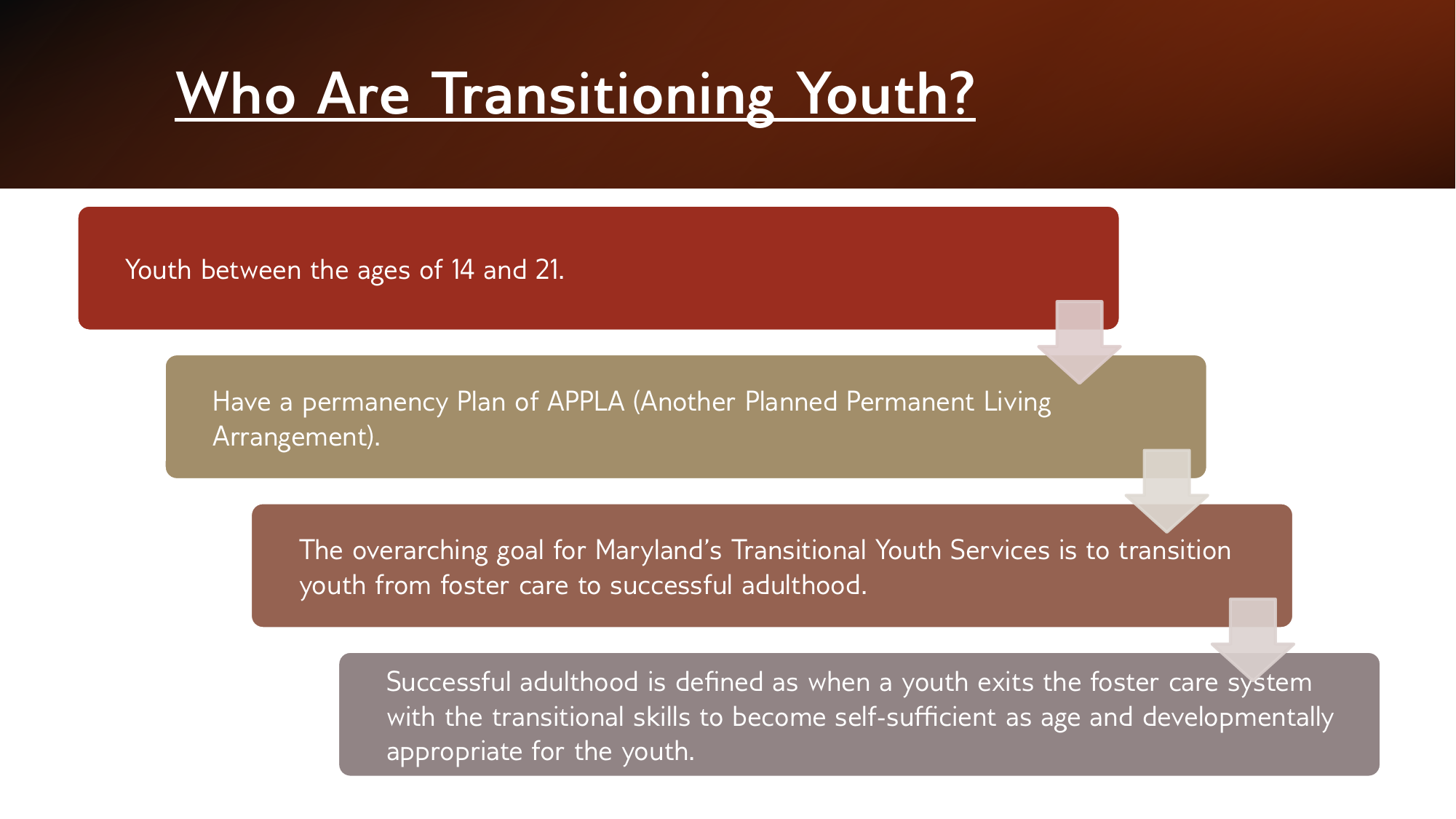

# Who Are Transitioning Youth?
Youth between the ages of 14 and 21.
Have a permanency Plan of APPLA (Another Planned Permanent Living Arrangement).
The overarching goal for Maryland’s Transitional Youth Services is to transition youth from foster care to successful adulthood.
Successful adulthood is defined as when a youth exits the foster care system with the transitional skills to become self-sufficient as age and developmentally appropriate for the youth.